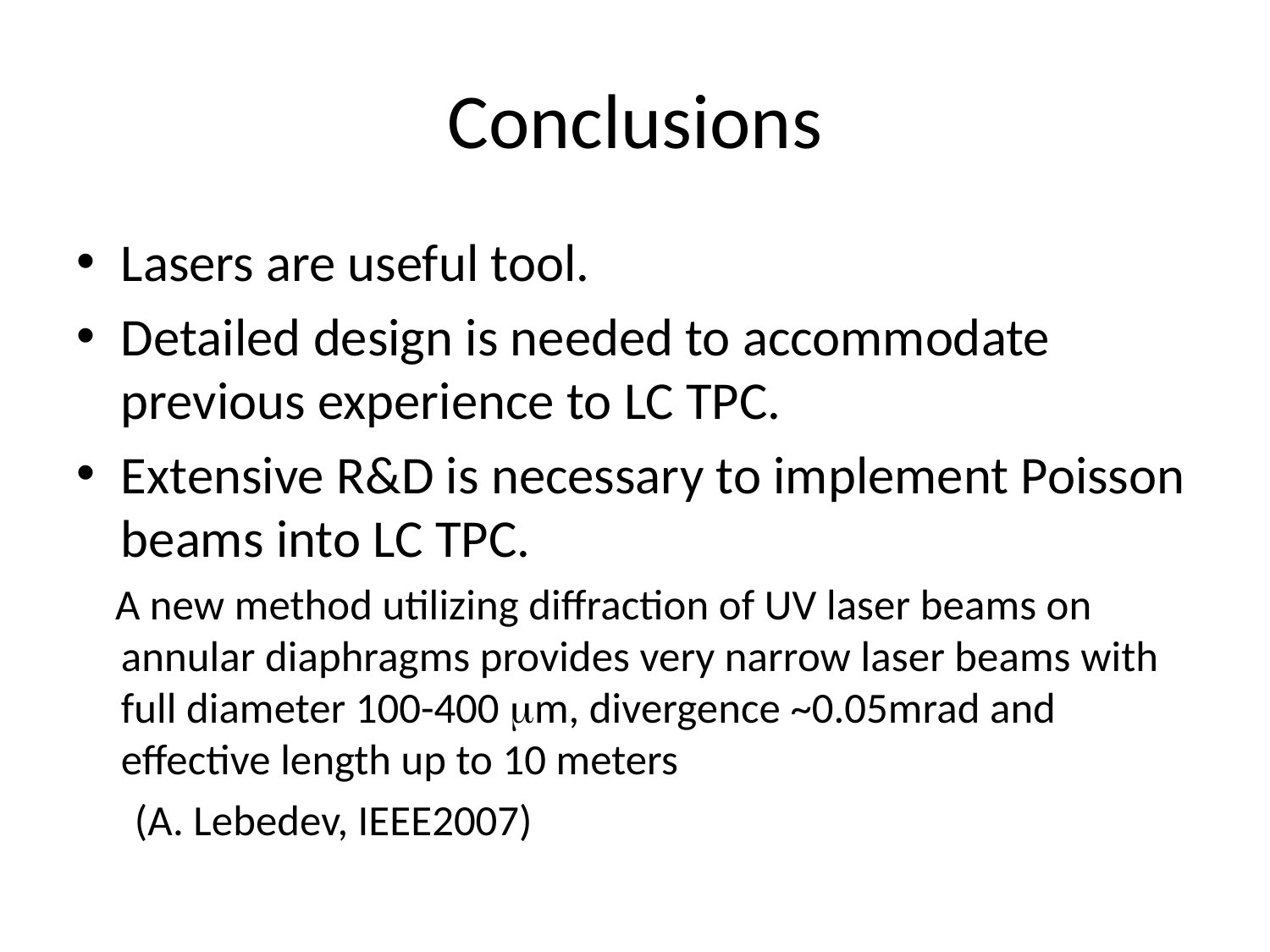

# Conclusions
Lasers are useful tool.
Detailed design is needed to accommodate previous experience to LC TPC.
Extensive R&D is necessary to implement Poisson beams into LC TPC.
    A new method utilizing diffraction of UV laser beams on annular diaphragms provides very narrow laser beams with full diameter 100-400 μm, divergence ~0.05mrad and effective length up to 10 meters
      (A. Lebedev, IEEE2007)